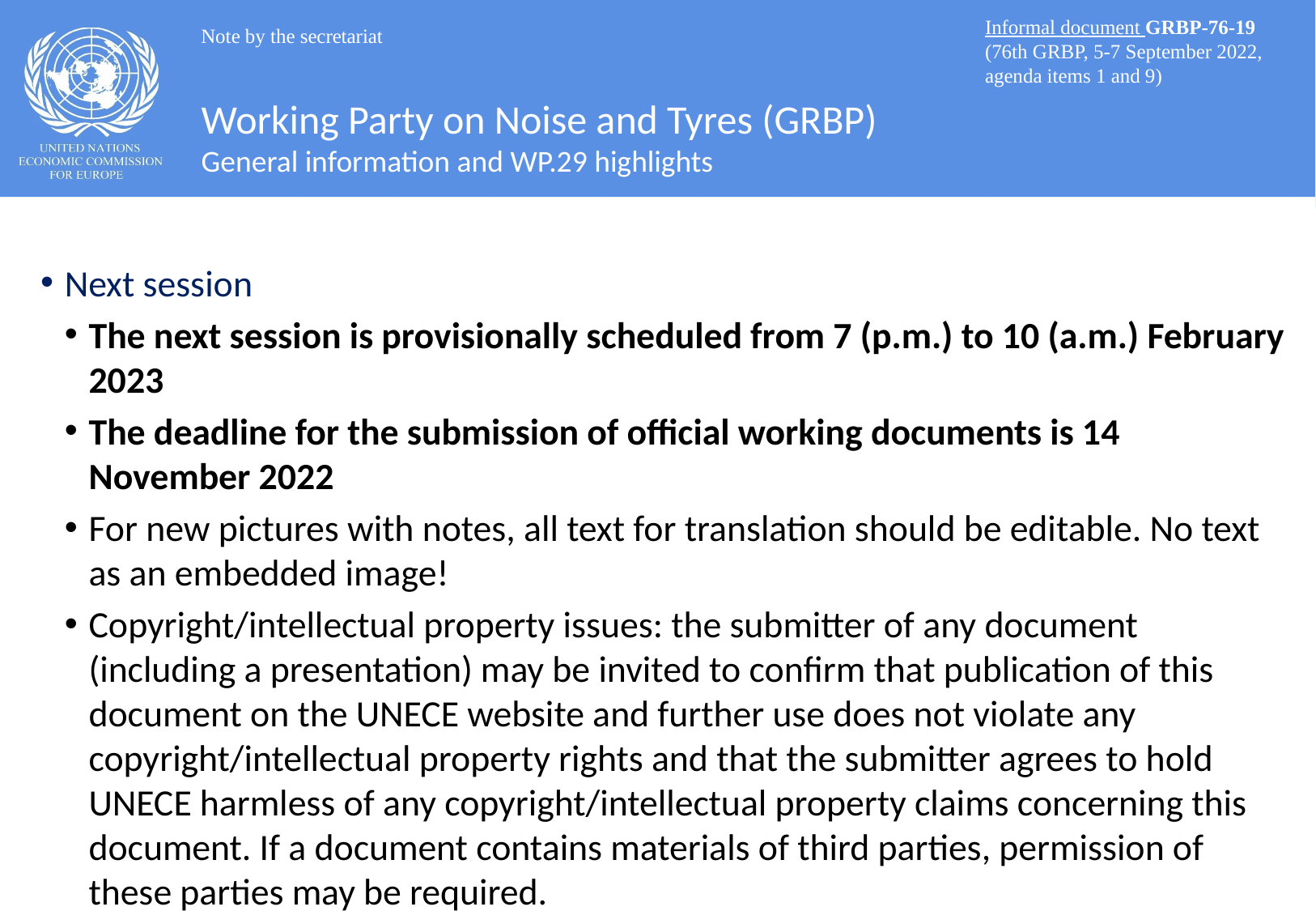

Informal document GRBP-76-19
(76th GRBP, 5-7 September 2022,
agenda items 1 and 9)
Note by the secretariat
# Working Party on Noise and Tyres (GRBP) General information and WP.29 highlights

Next session
The next session is provisionally scheduled from 7 (p.m.) to 10 (a.m.) February 2023
The deadline for the submission of official working documents is 14 November 2022
For new pictures with notes, all text for translation should be editable. No text as an embedded image!
Copyright/intellectual property issues: the submitter of any document (including a presentation) may be invited to confirm that publication of this document on the UNECE website and further use does not violate any copyright/intellectual property rights and that the submitter agrees to hold UNECE harmless of any copyright/intellectual property claims concerning this document. If a document contains materials of third parties, permission of these parties may be required.